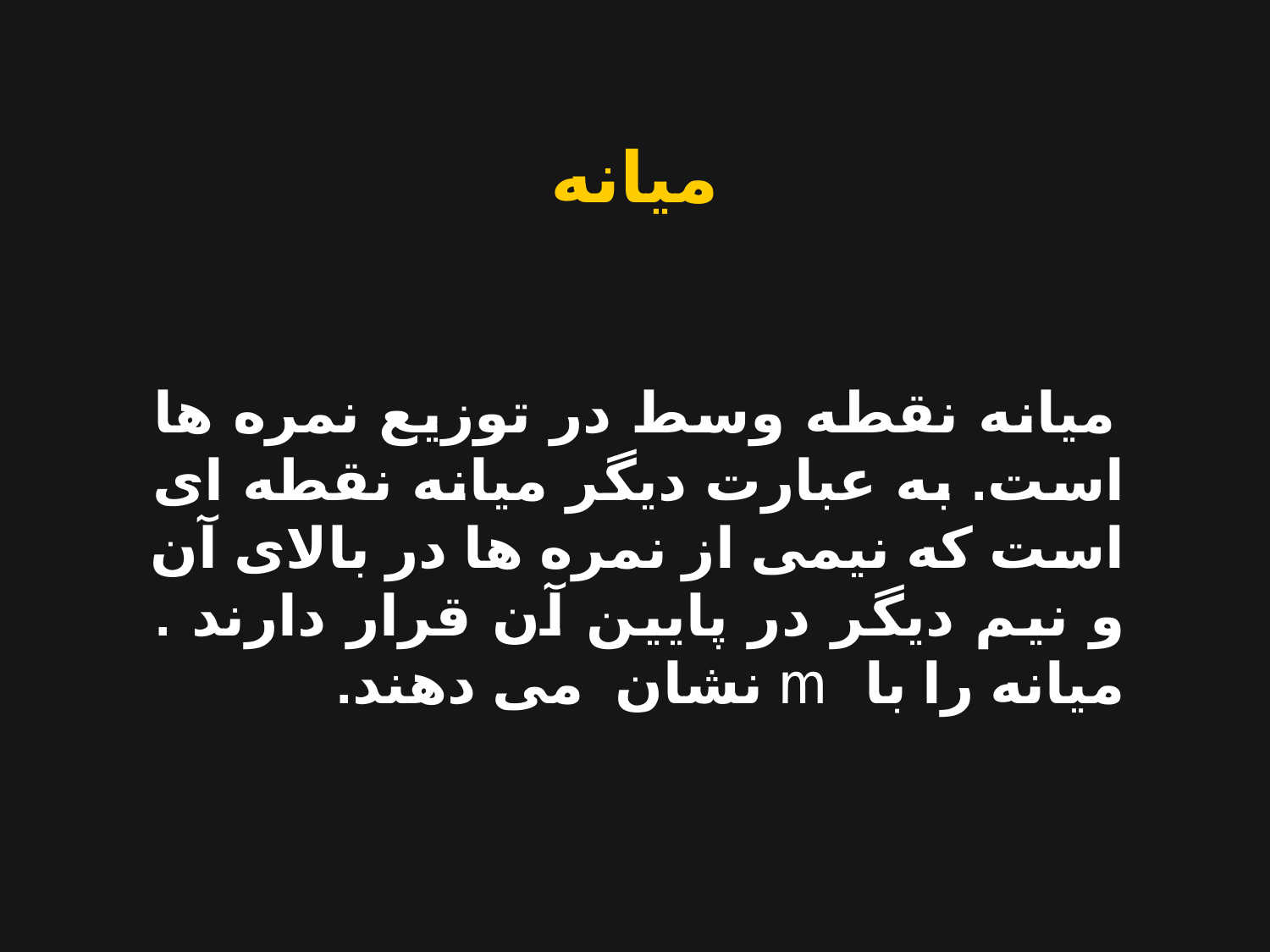

میانه
   میانه نقطه وسط در توزیع نمره ها است. به عبارت دیگر میانه نقطه ای است که نیمی از نمره ها در بالای آن و نیم دیگر در پایین آن قرار دارند . میانه را با  m نشان  می دهند.